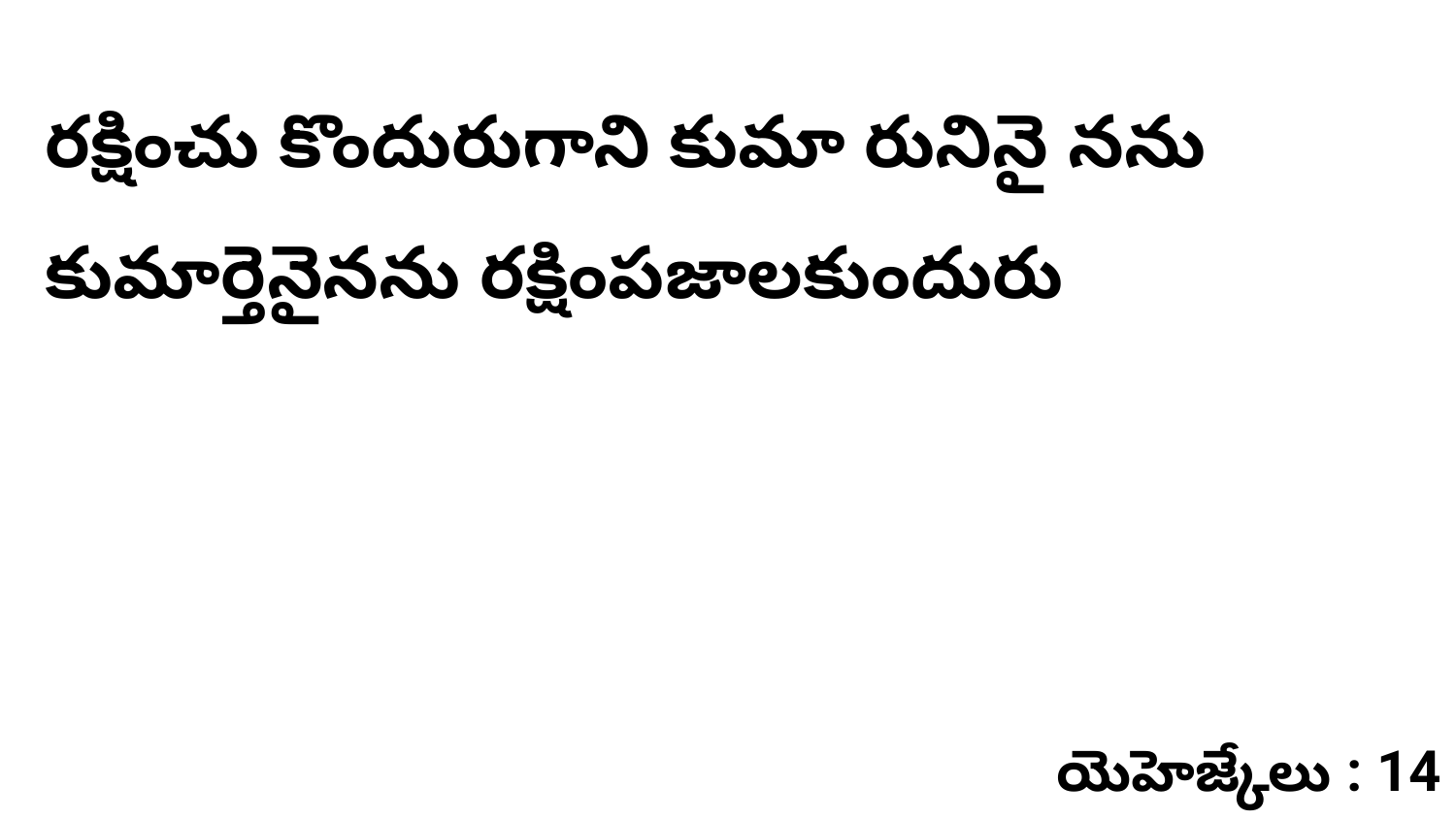

రక్షించు కొందురుగాని కుమా రునినై నను కుమార్తెనైనను రక్షింపజాలకుందురు
యెహెజ్కేలు : 14